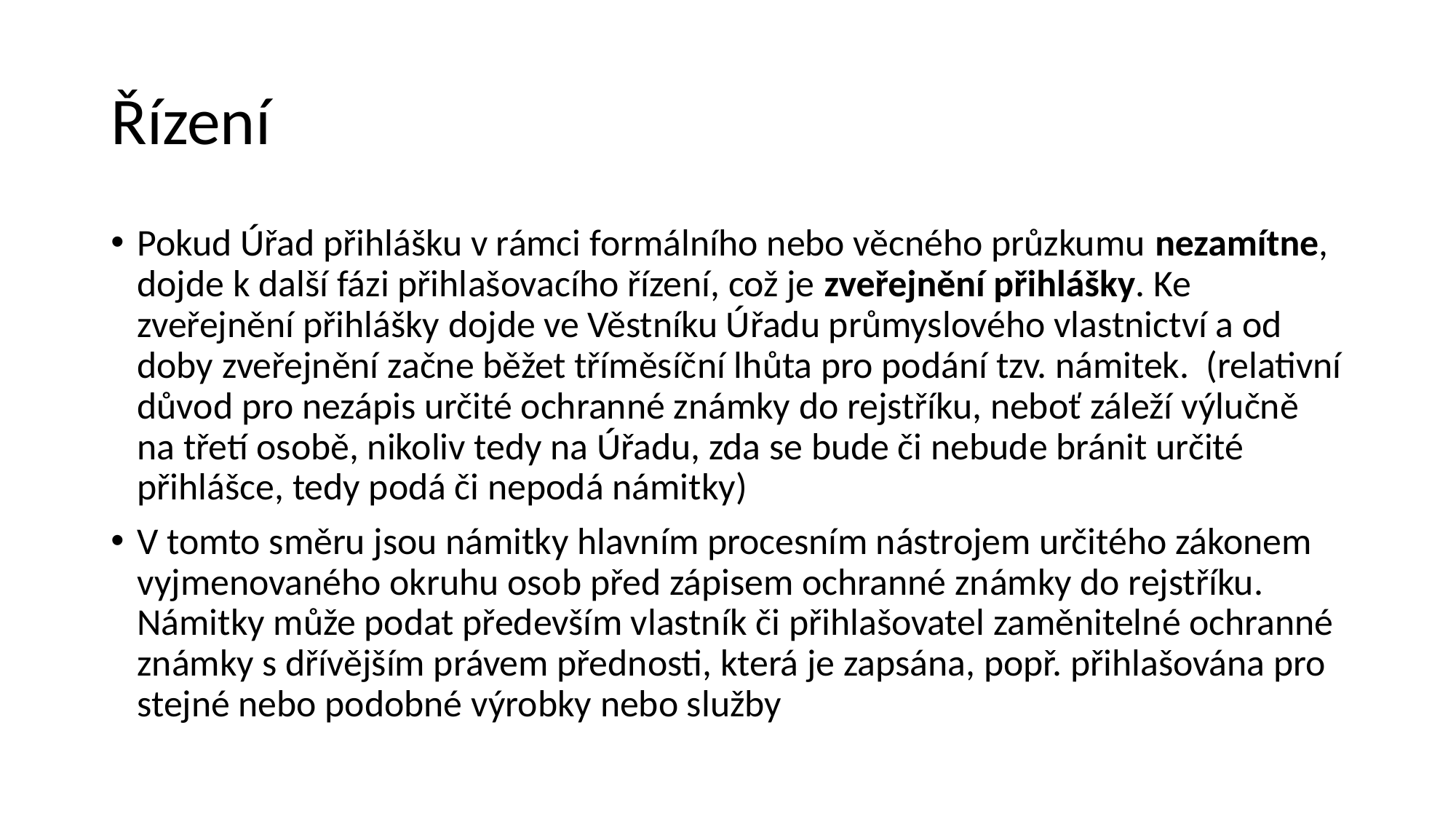

# Řízení
Pokud Úřad přihlášku v rámci formálního nebo věcného průzkumu nezamítne, dojde k další fázi přihlašovacího řízení, což je zveřejnění přihlášky. Ke zveřejnění přihlášky dojde ve Věstníku Úřadu průmyslového vlastnictví a od doby zveřejnění začne běžet tříměsíční lhůta pro podání tzv. námitek.  (relativní důvod pro nezápis určité ochranné známky do rejstříku, neboť záleží výlučně na třetí osobě, nikoliv tedy na Úřadu, zda se bude či nebude bránit určité přihlášce, tedy podá či nepodá námitky)
V tomto směru jsou námitky hlavním procesním nástrojem určitého zákonem vyjmenovaného okruhu osob před zápisem ochranné známky do rejstříku. Námitky může podat především vlastník či přihlašovatel zaměnitelné ochranné známky s dřívějším právem přednosti, která je zapsána, popř. přihlašována pro stejné nebo podobné výrobky nebo služby